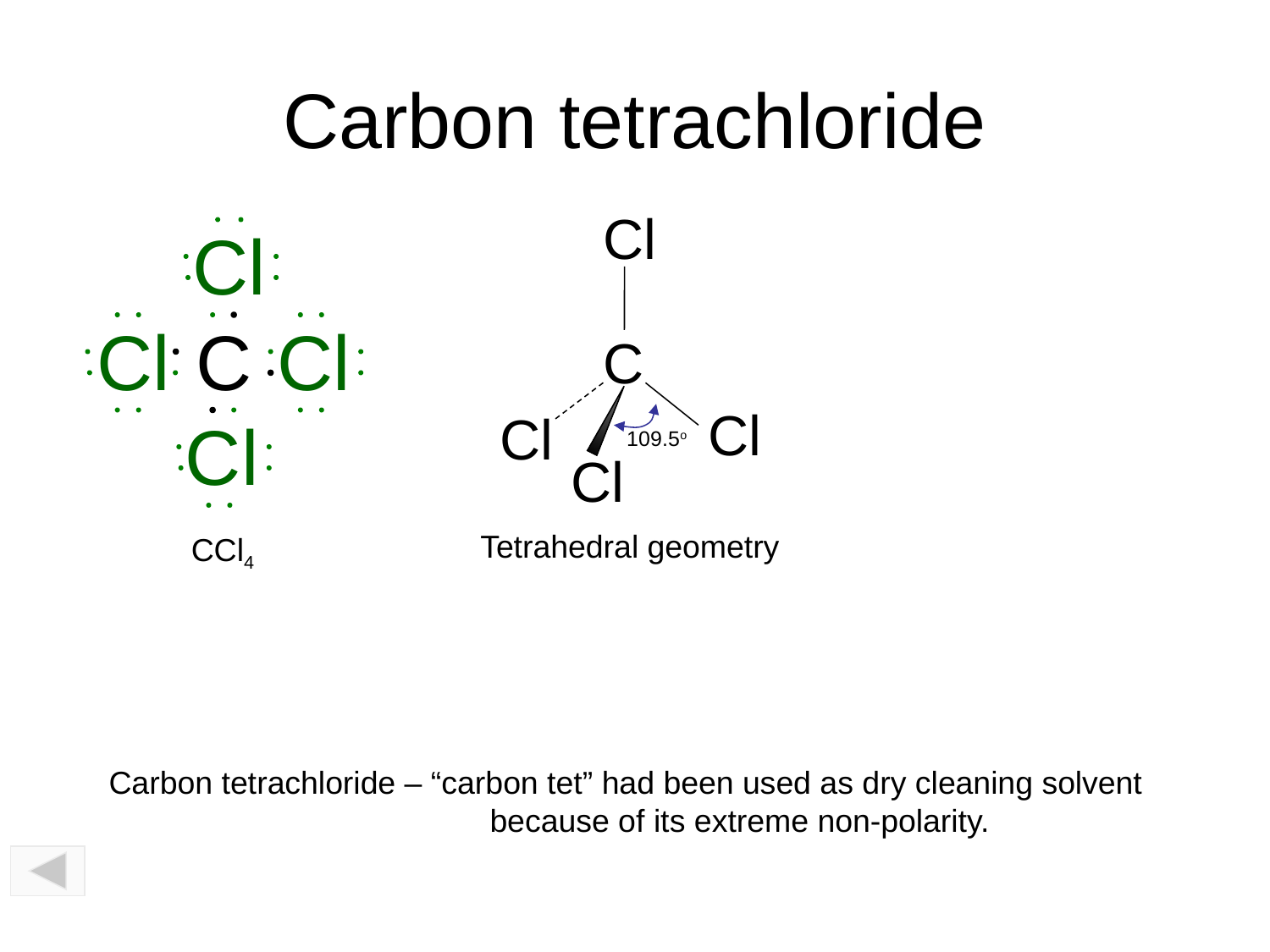

# Carbon tetrachloride
Cl

C

Cl
Cl

109.5o
Cl
Cl

Cl

C

Cl

Cl

Tetrahedral geometry
CCl4
Carbon tetrachloride – “carbon tet” had been used as dry cleaning solvent
			because of its extreme non-polarity.